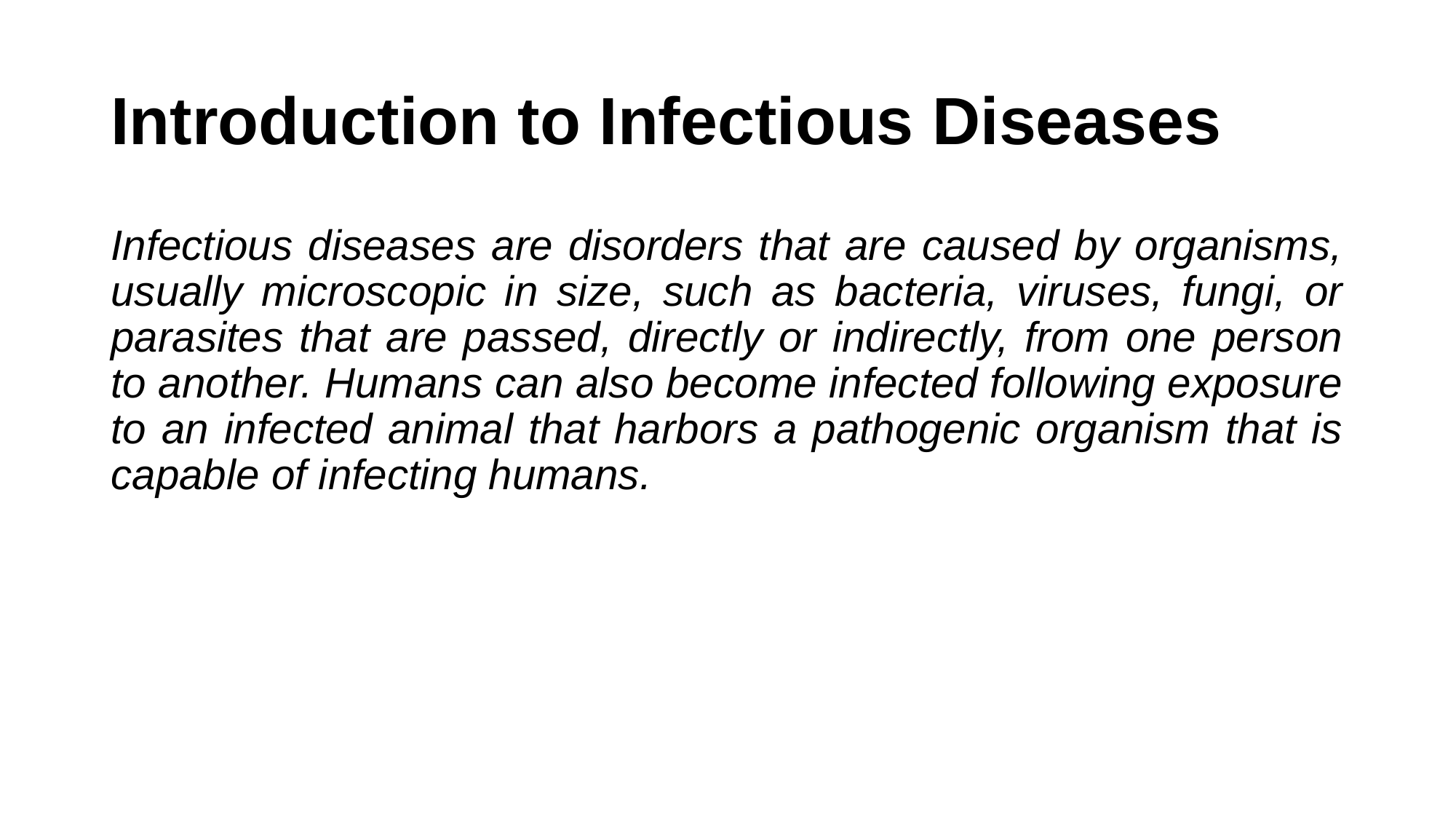

# Introduction to Infectious Diseases
Infectious diseases are disorders that are caused by organisms, usually microscopic in size, such as bacteria, viruses, fungi, or parasites that are passed, directly or indirectly, from one person to another. Humans can also become infected following exposure to an infected animal that harbors a pathogenic organism that is capable of infecting humans.